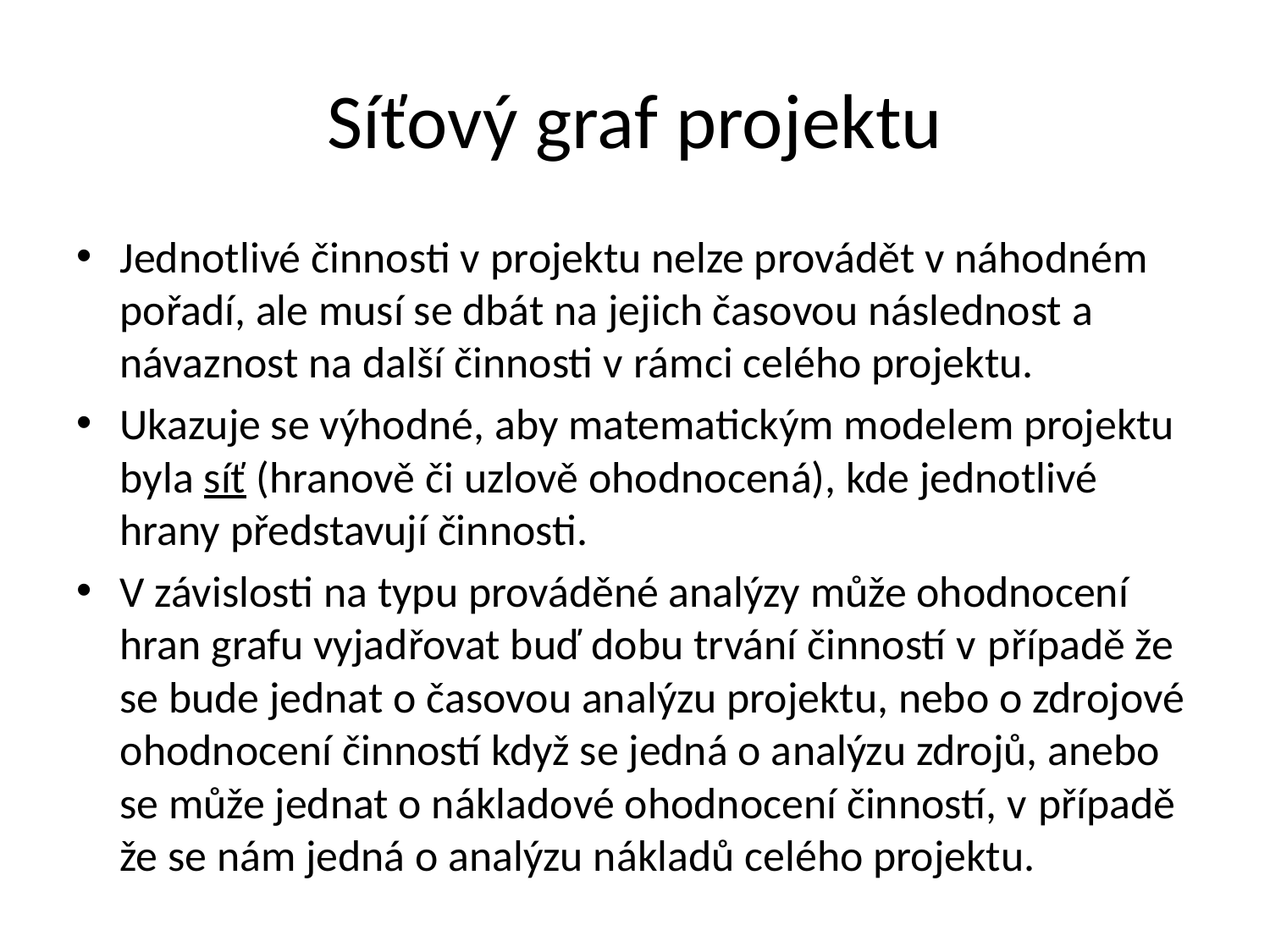

# Síťový graf projektu
Jednotlivé činnosti v projektu nelze provádět v náhodném pořadí, ale musí se dbát na jejich časovou následnost a návaznost na další činnosti v rámci celého projektu.
Ukazuje se výhodné, aby matematickým modelem projektu byla síť (hranově či uzlově ohodnocená), kde jednotlivé hrany představují činnosti.
V závislosti na typu prováděné analýzy může ohodnocení hran grafu vyjadřovat buď dobu trvání činností v případě že se bude jednat o časovou analýzu projektu, nebo o zdrojové ohodnocení činností když se jedná o analýzu zdrojů, anebo se může jednat o nákladové ohodnocení činností, v případě že se nám jedná o analýzu nákladů celého projektu.